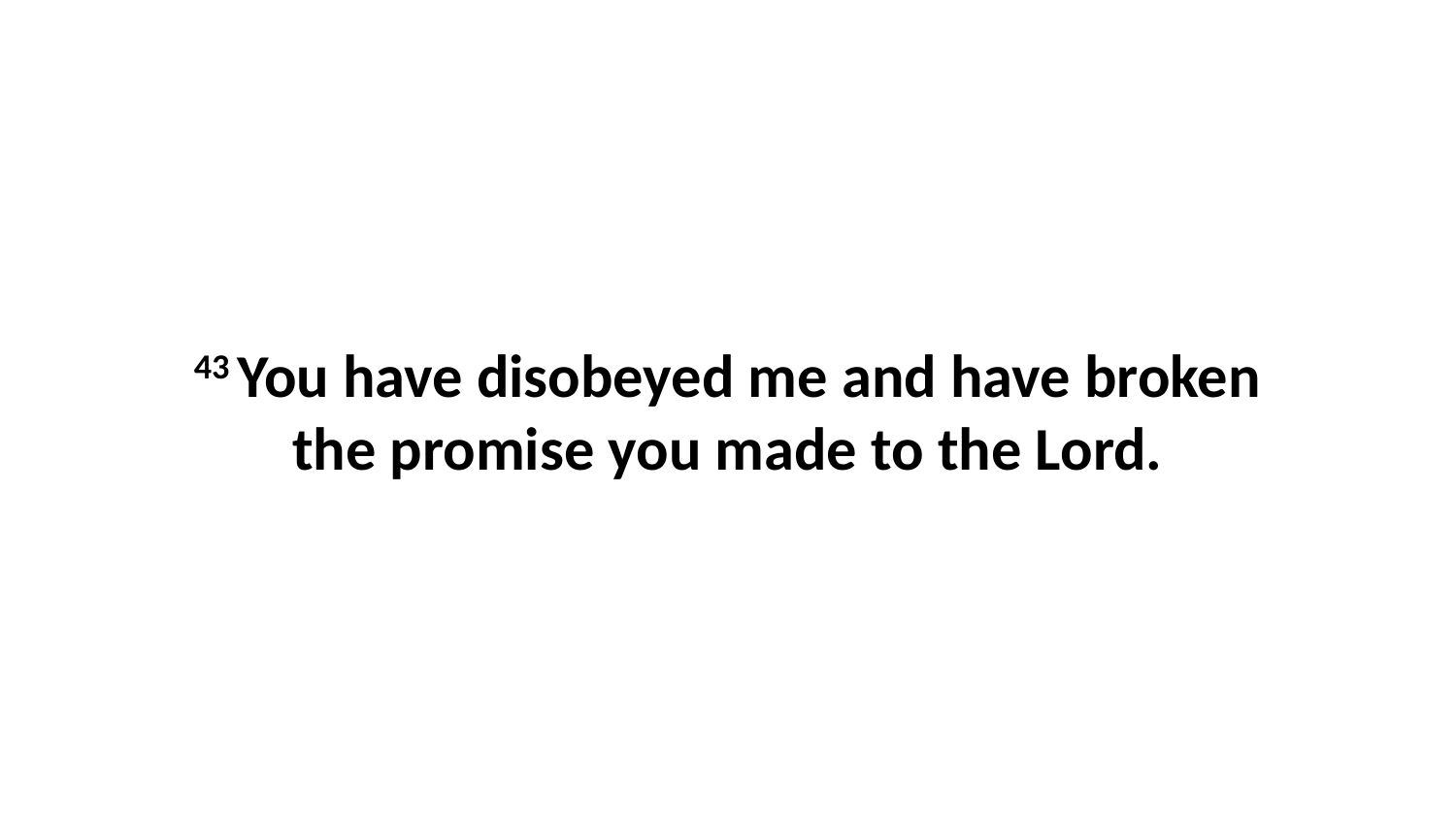

43 You have disobeyed me and have broken the promise you made to the Lord.